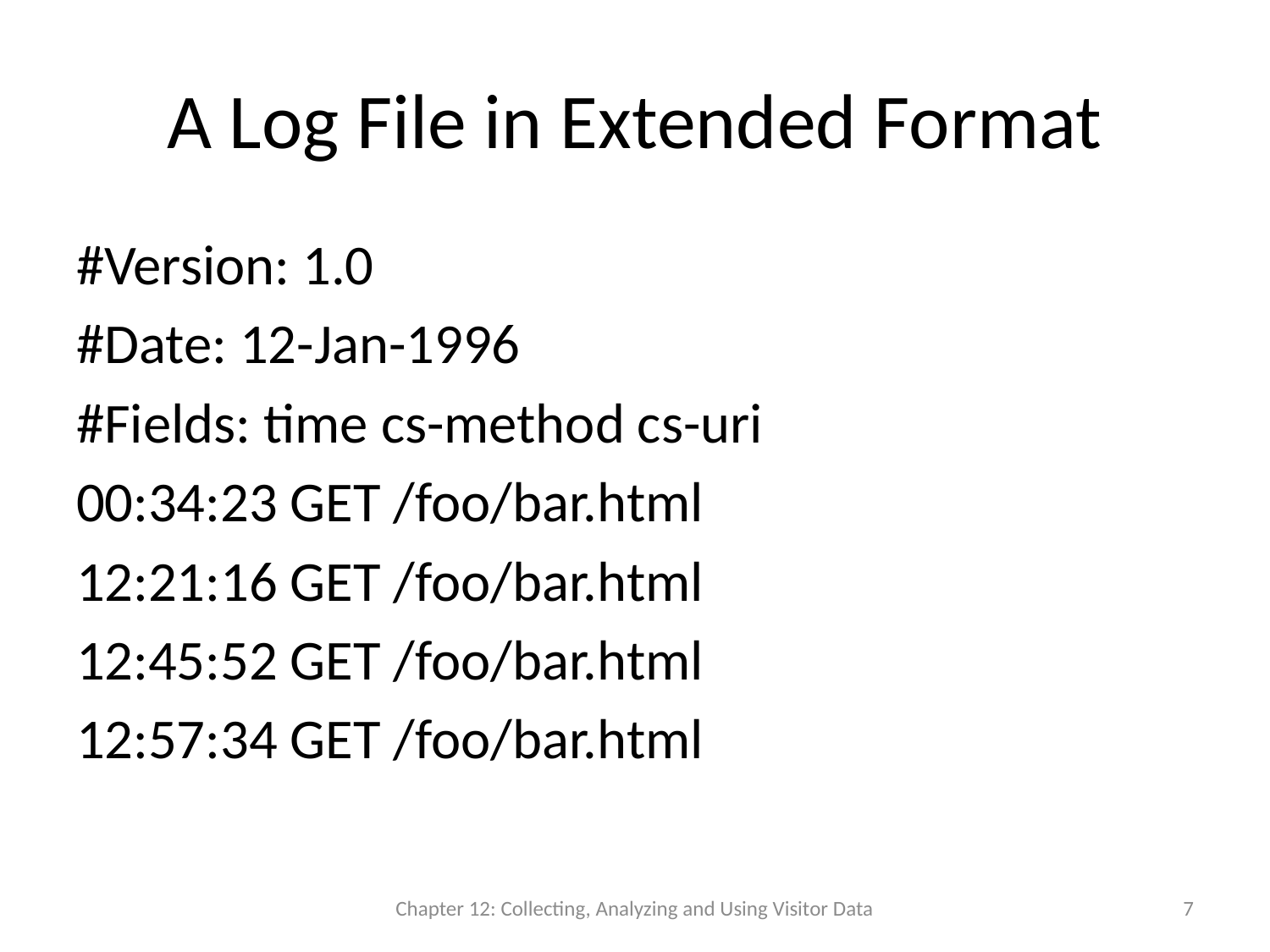

# A Log File in Extended Format
#Version: 1.0
#Date: 12-Jan-1996
#Fields: time cs-method cs-uri
00:34:23 GET /foo/bar.html
12:21:16 GET /foo/bar.html
12:45:52 GET /foo/bar.html
12:57:34 GET /foo/bar.html
Chapter 12: Collecting, Analyzing and Using Visitor Data
7